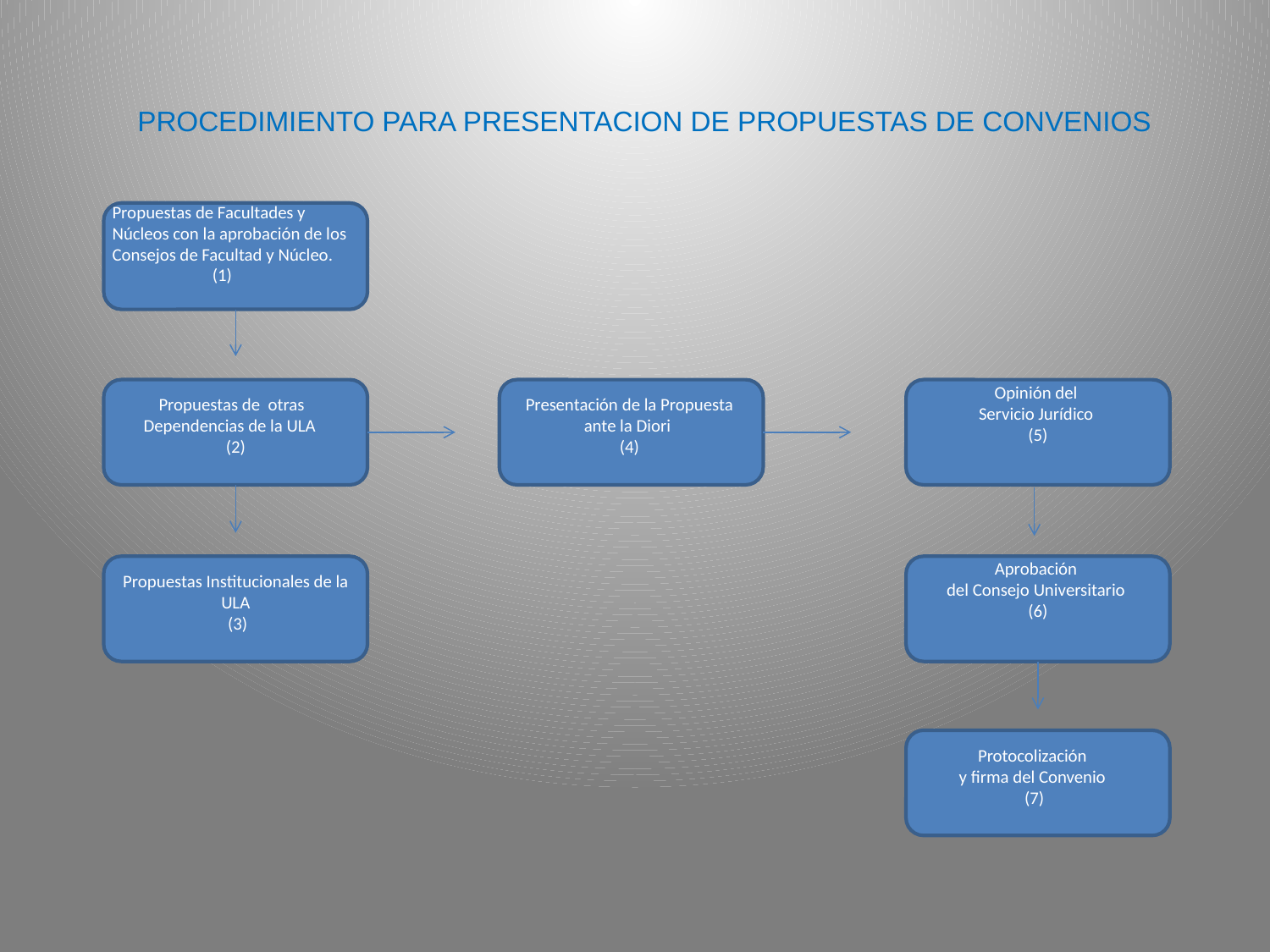

PROCEDIMIENTO PARA PRESENTACION DE PROPUESTAS DE CONVENIOS
Propuestas de Facultades y Núcleos con la aprobación de los Consejos de Facultad y Núcleo.                               (1)

Opinión del
Servicio Jurídico
(5)
Propuestas de  otras Dependencias de la ULA
  (2)
Presentación de la Propuesta ante la Diori
(4)
Aprobación
del Consejo Universitario
(6)
Propuestas Institucionales de la ULA
 (3)
Protocolización
y firma del Convenio
 (7)